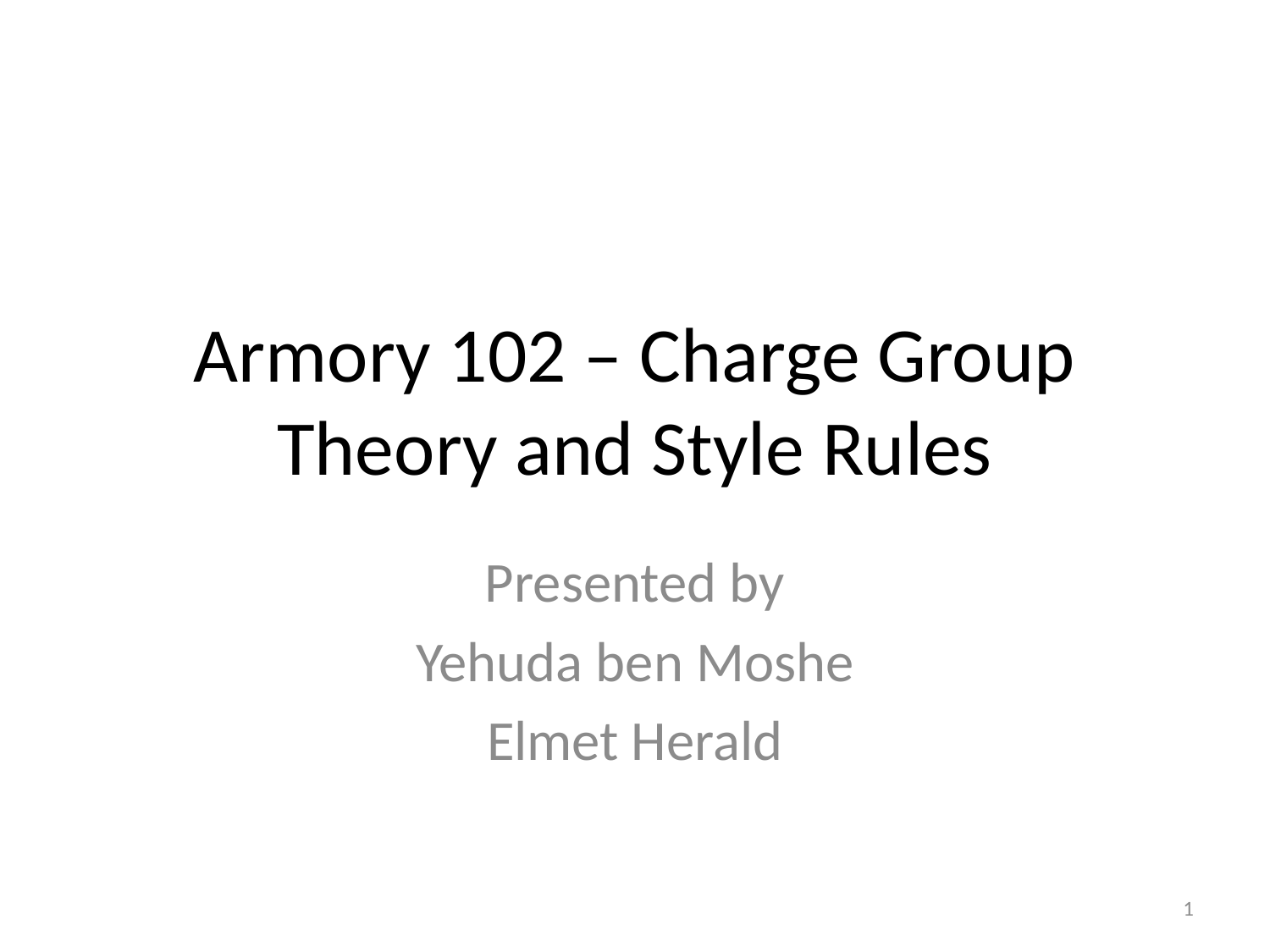

# Armory 102 – Charge Group Theory and Style Rules
Presented by
Yehuda ben Moshe
Elmet Herald

1